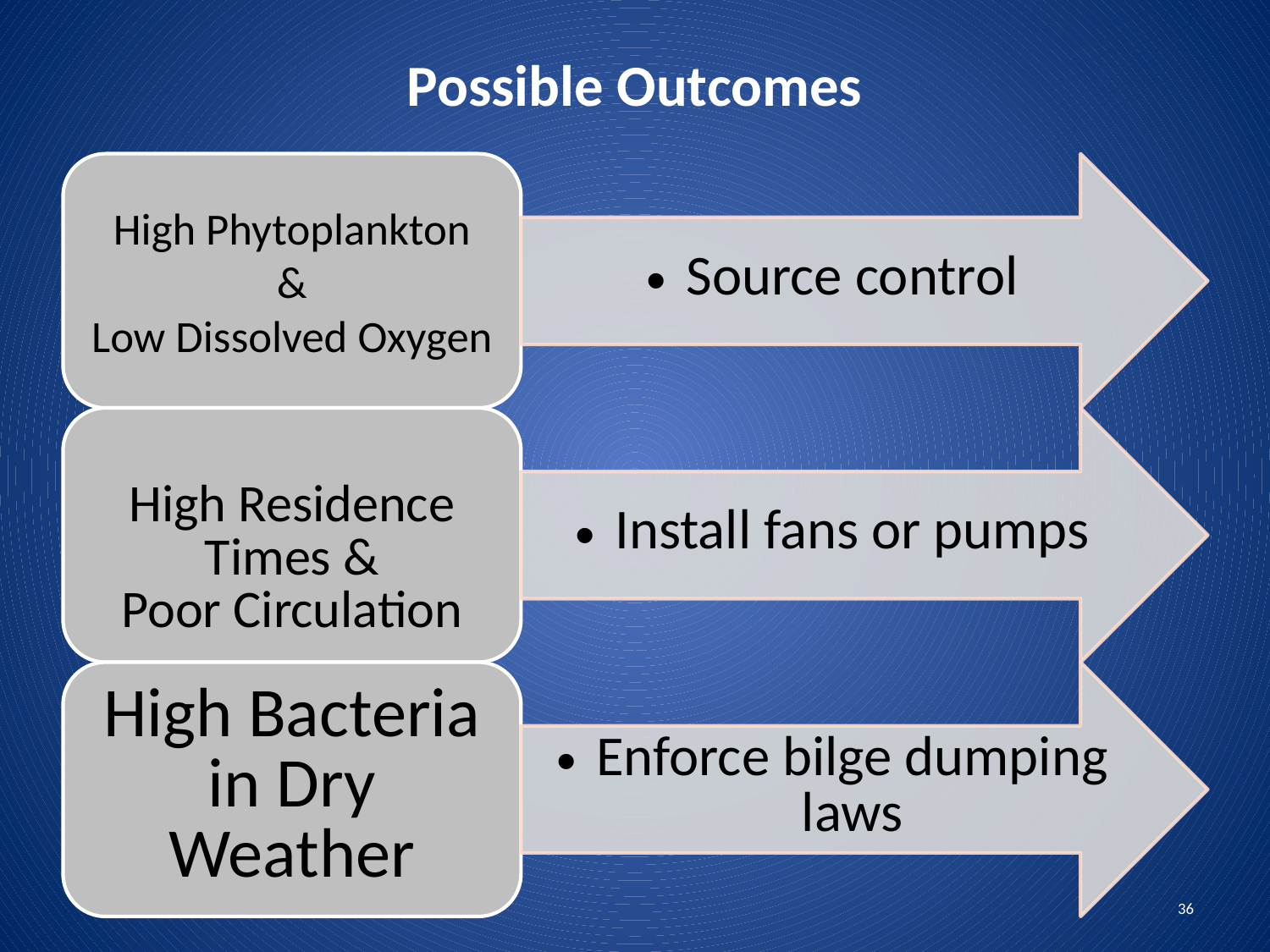

# Possible Outcomes
High Phytoplankton
 &
Low Dissolved Oxygen
Source control
High Residence Times &
Poor Circulation
Install fans or pumps
High Bacteria in Dry Weather
Enforce bilge dumping laws
36